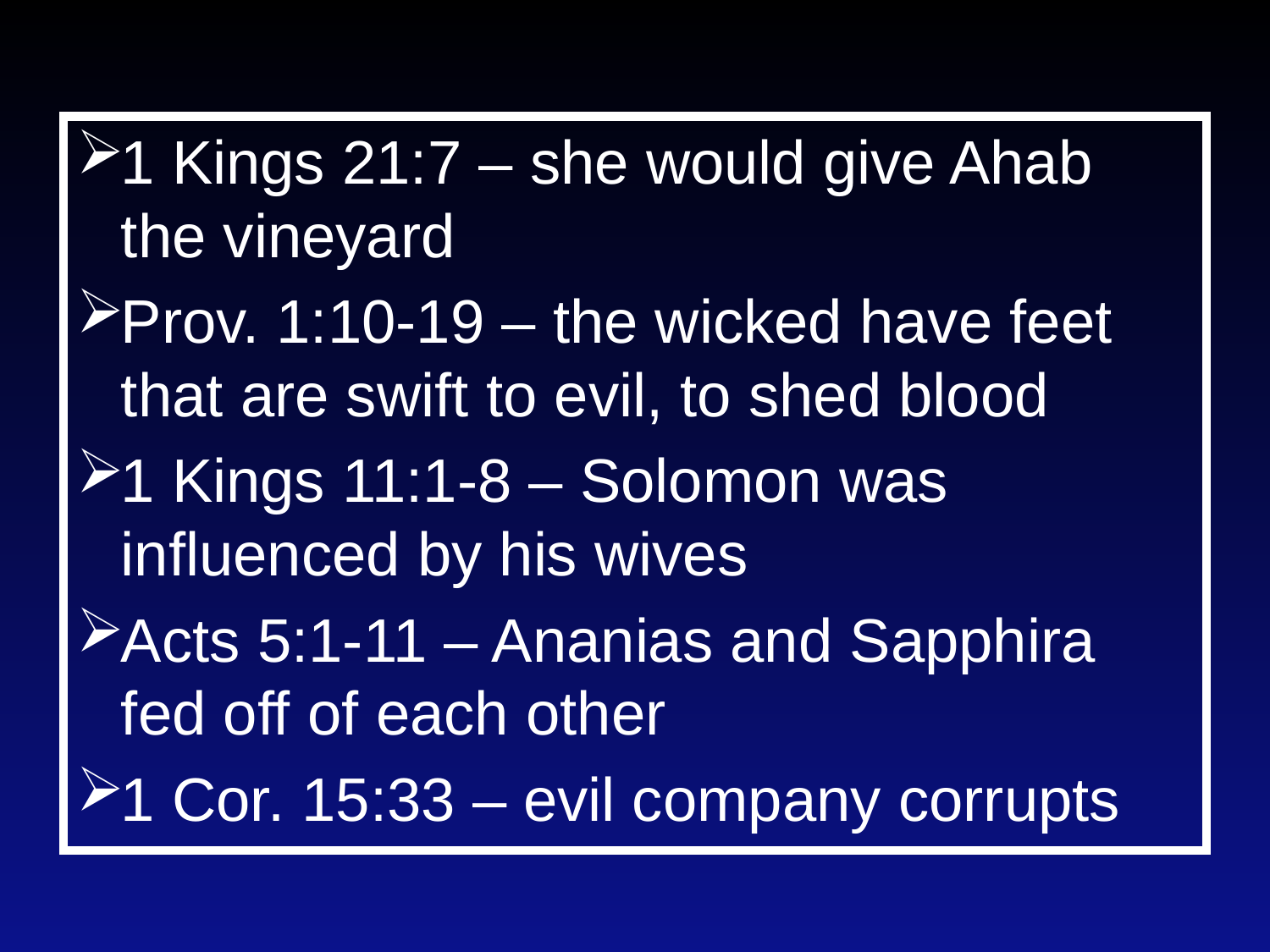

#
1 Kings 21:7 – she would give Ahab the vineyard
Prov. 1:10-19 – the wicked have feet that are swift to evil, to shed blood
1 Kings 11:1-8 – Solomon was influenced by his wives
Acts 5:1-11 – Ananias and Sapphira fed off of each other
1 Cor. 15:33 – evil company corrupts